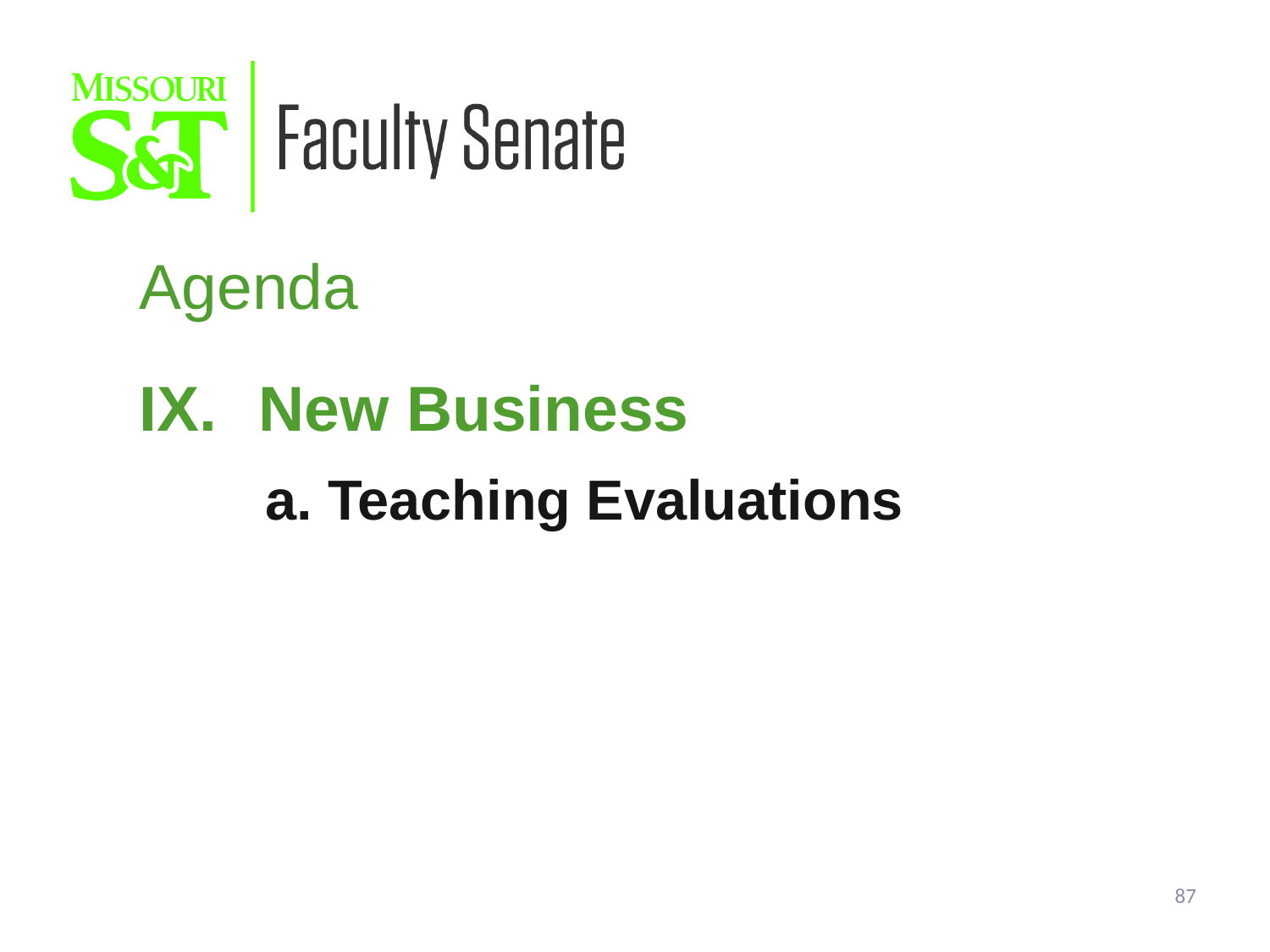

Agenda
New Business
    a. Teaching Evaluations

87